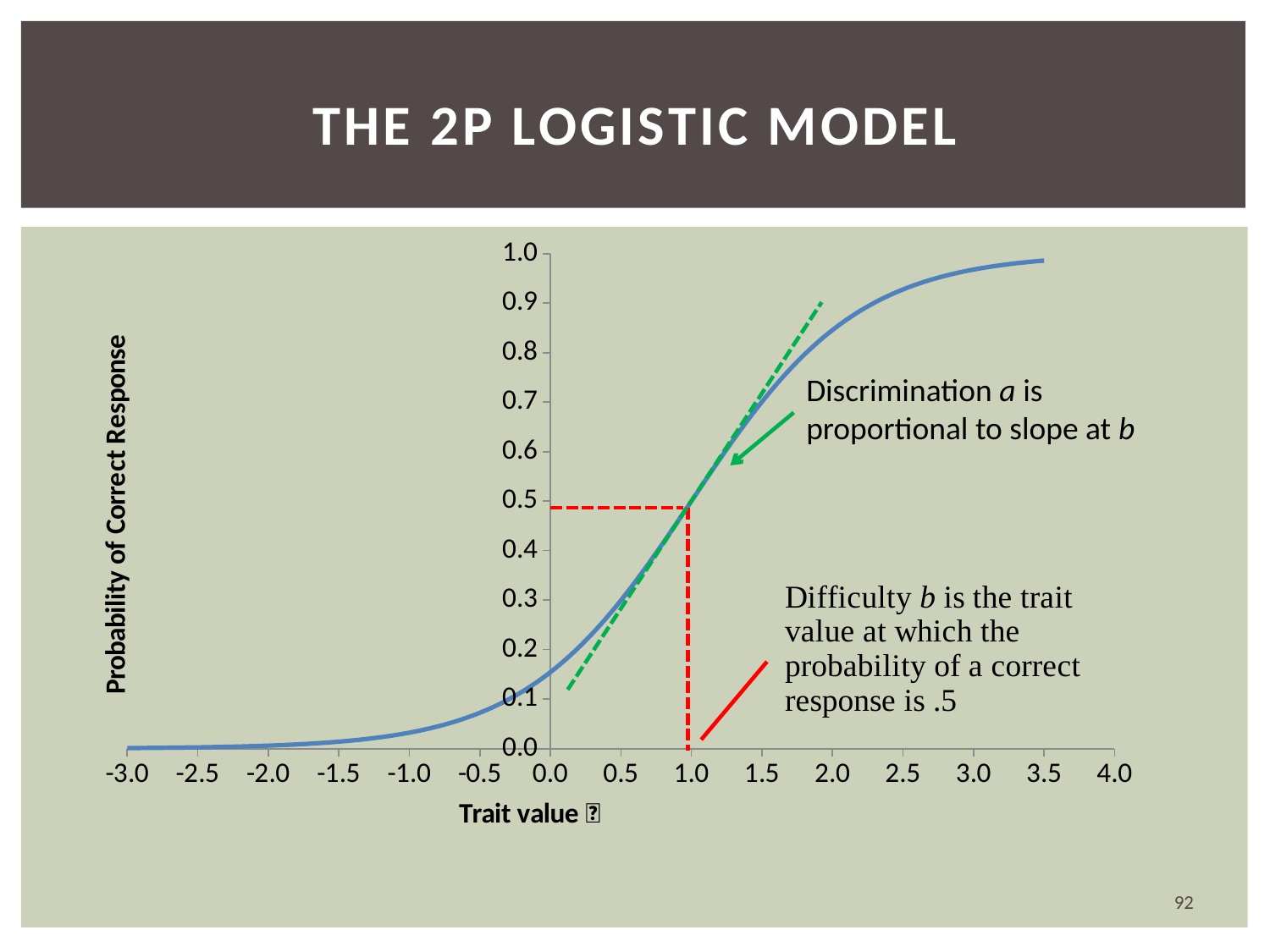

# The 2P Logistic Model

### Chart

| Category |  |
|---|---|
Discrimination a is proportional to slope at b
92